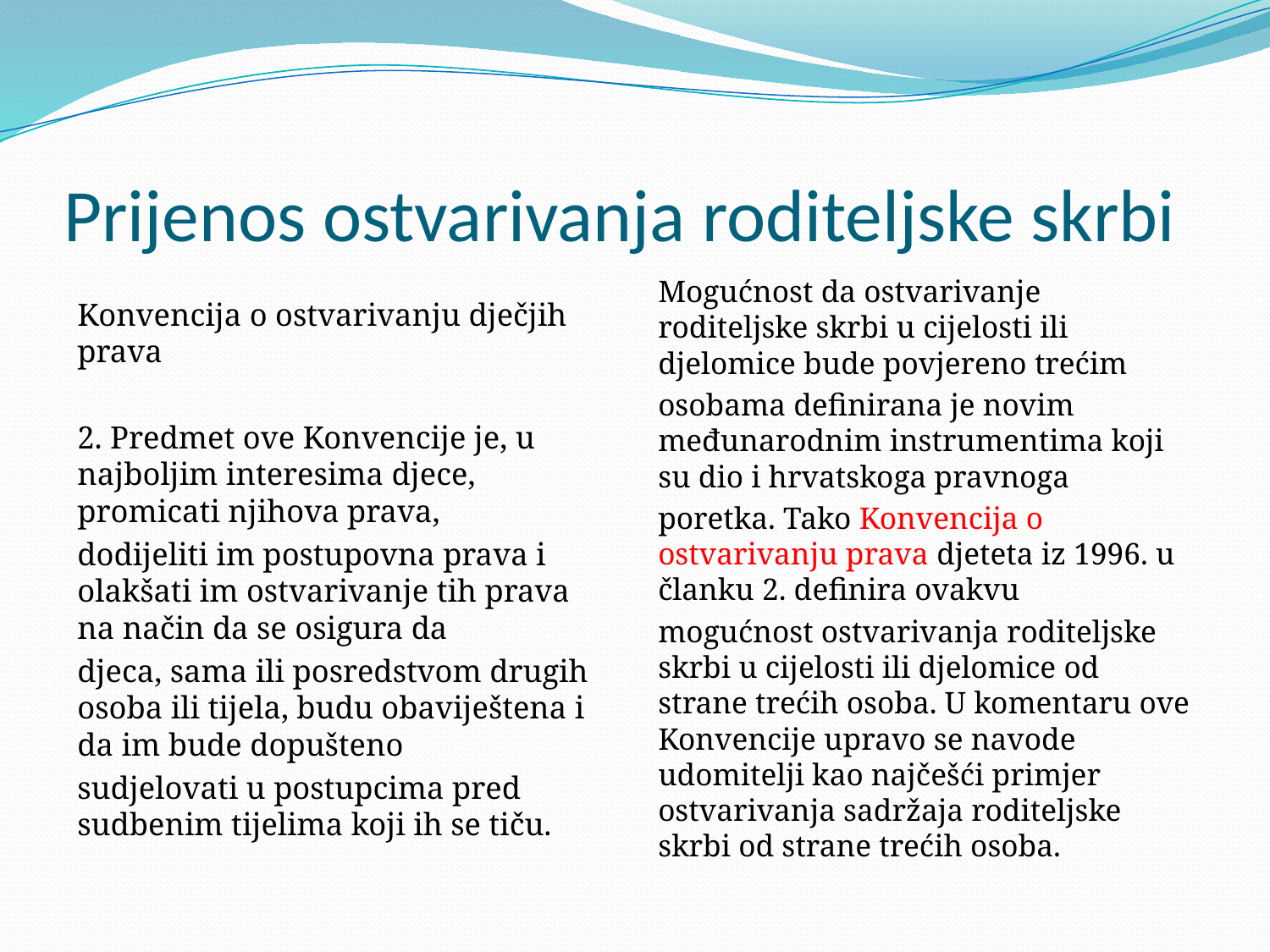

# Prijenos ostvarivanja roditeljske skrbi

Konvencija o ostvarivanju dječjih prava

2. Predmet ove Konvencije je, u najboljim interesima djece, promicati njihova prava,
dodijeliti im postupovna prava i olakšati im ostvarivanje tih prava na način da se osigura da
djeca, sama ili posredstvom drugih osoba ili tijela, budu obaviještena i da im bude dopušteno
sudjelovati u postupcima pred sudbenim tijelima koji ih se tiču.
Mogućnost da ostvarivanje roditeljske skrbi u cijelosti ili djelomice bude povjereno trećim
osobama definirana je novim međunarodnim instrumentima koji su dio i hrvatskoga pravnoga
poretka. Tako Konvencija o ostvarivanju prava djeteta iz 1996. u članku 2. definira ovakvu
mogućnost ostvarivanja roditeljske skrbi u cijelosti ili djelomice od strane trećih osoba. U komentaru ove Konvencije upravo se navode udomitelji kao najčešći primjer ostvarivanja sadržaja roditeljske skrbi od strane trećih osoba.